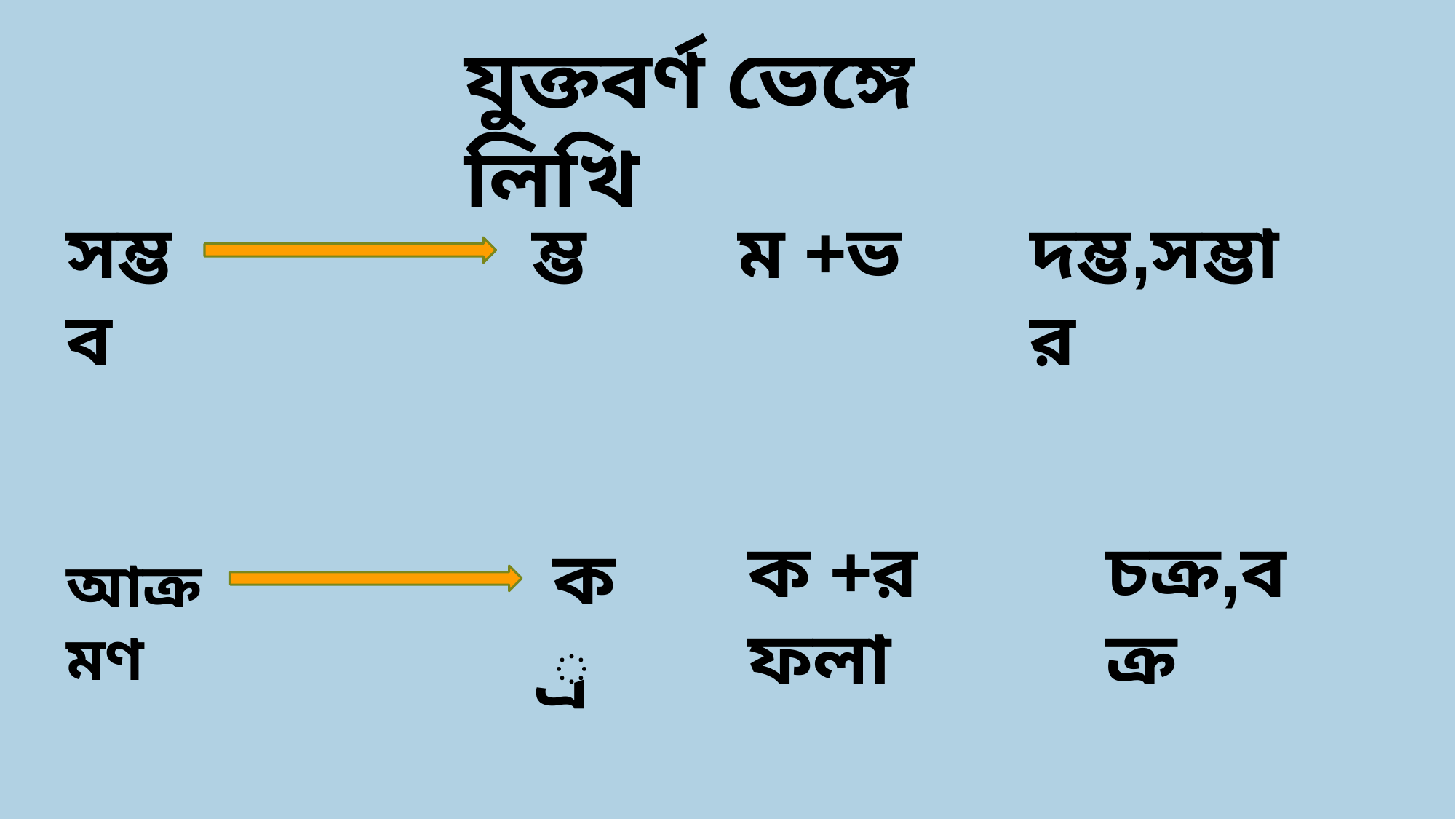

যুক্তবর্ণ ভেঙ্গে লিখি
ম +ভ
দম্ভ,সম্ভার
সম্ভব
ম্ভ

ক +র ফলা
চক্র,বক্র
ক্র
আক্রমণ